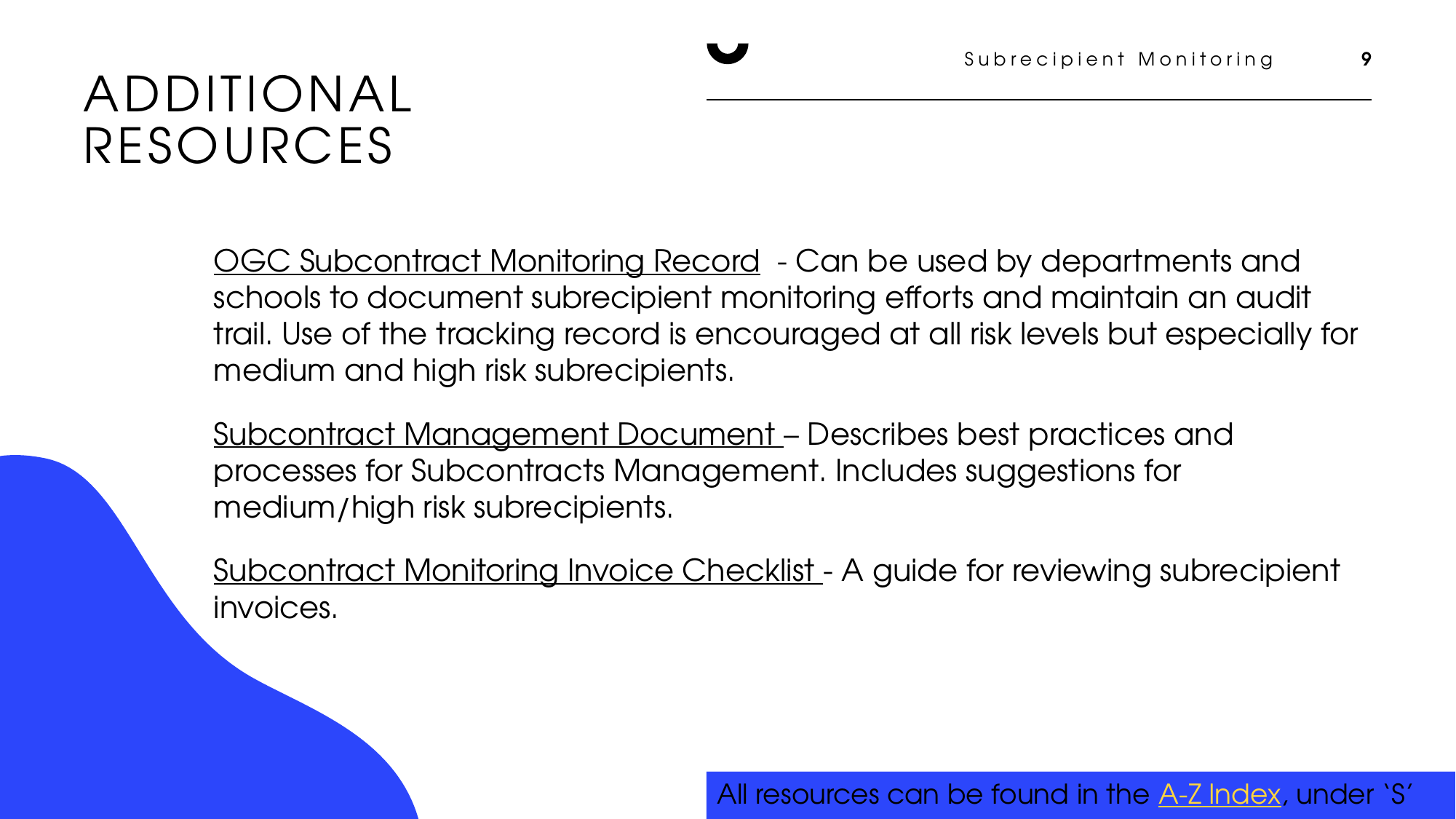

Subrecipient Monitoring
9
# Additional resources
OGC Subcontract Monitoring Record  - Can be used by departments and schools to document subrecipient monitoring efforts and maintain an audit trail. Use of the tracking record is encouraged at all risk levels but especially for medium and high risk subrecipients.
Subcontract Management Document – Describes best practices and processes for Subcontracts Management. Includes suggestions for medium/high risk subrecipients.
Subcontract Monitoring Invoice Checklist - A guide for reviewing subrecipient invoices.

All resources can be found in the A-Z Index, under ‘S’